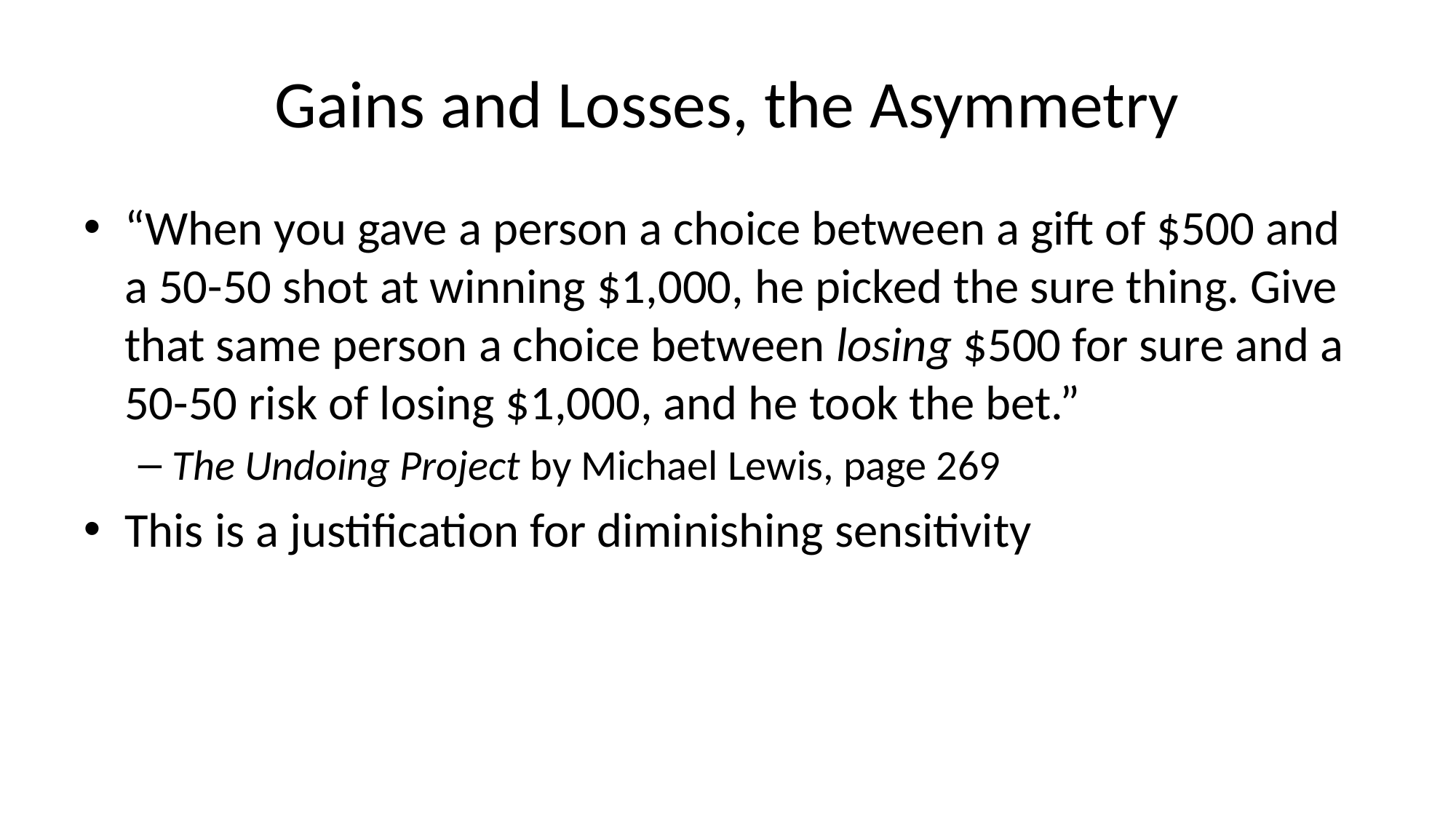

# Gains and Losses, the Asymmetry
“When you gave a person a choice between a gift of $500 and a 50-50 shot at winning $1,000, he picked the sure thing. Give that same person a choice between losing $500 for sure and a 50-50 risk of losing $1,000, and he took the bet.”
The Undoing Project by Michael Lewis, page 269
This is a justification for diminishing sensitivity